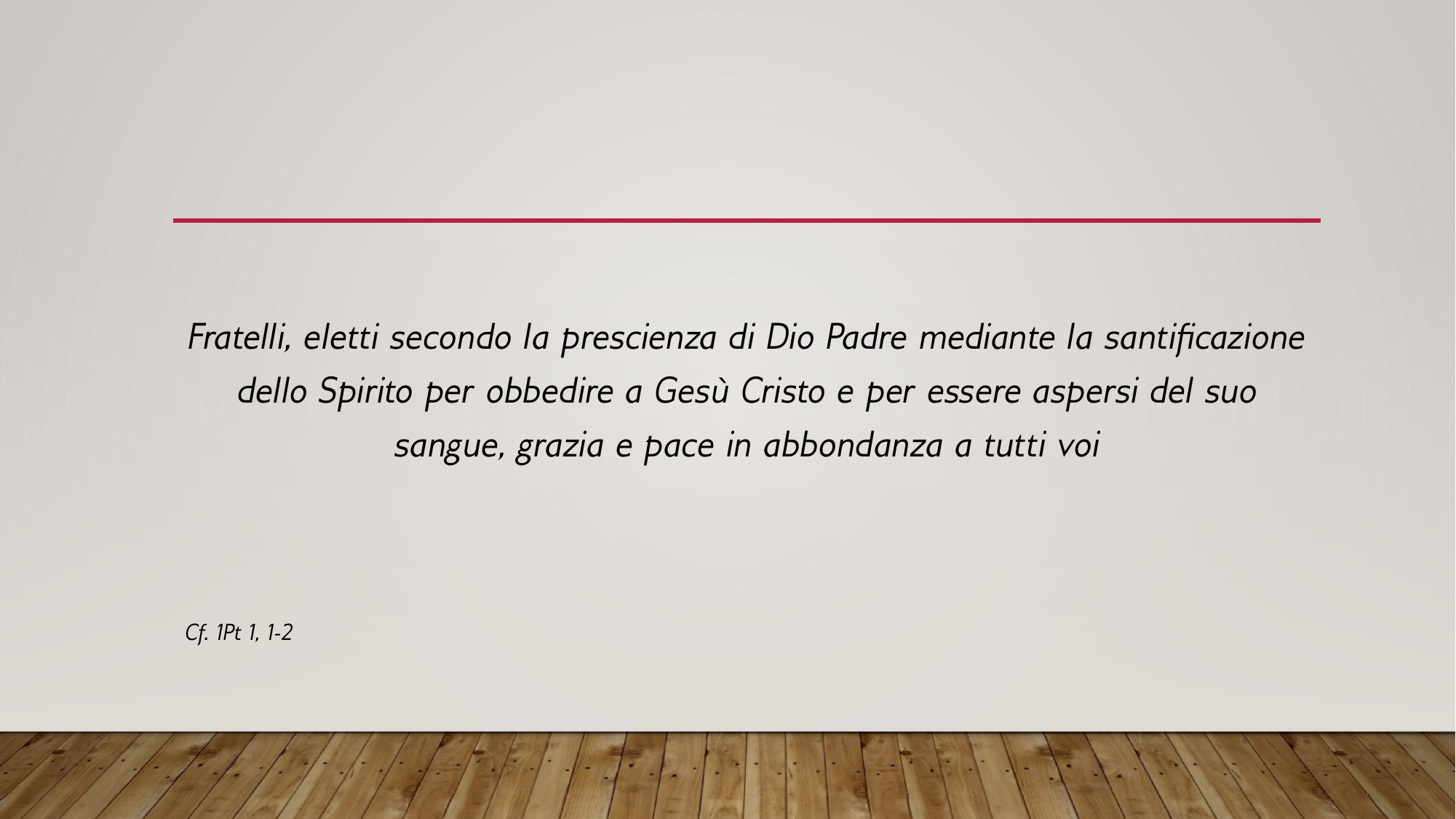

Fratelli, eletti secondo la prescienza di Dio Padre mediante la santificazione dello Spirito per obbedire a Gesù Cristo e per essere aspersi del suo sangue, grazia e pace in abbondanza a tutti voi

Cf. 1Pt 1, 1-2